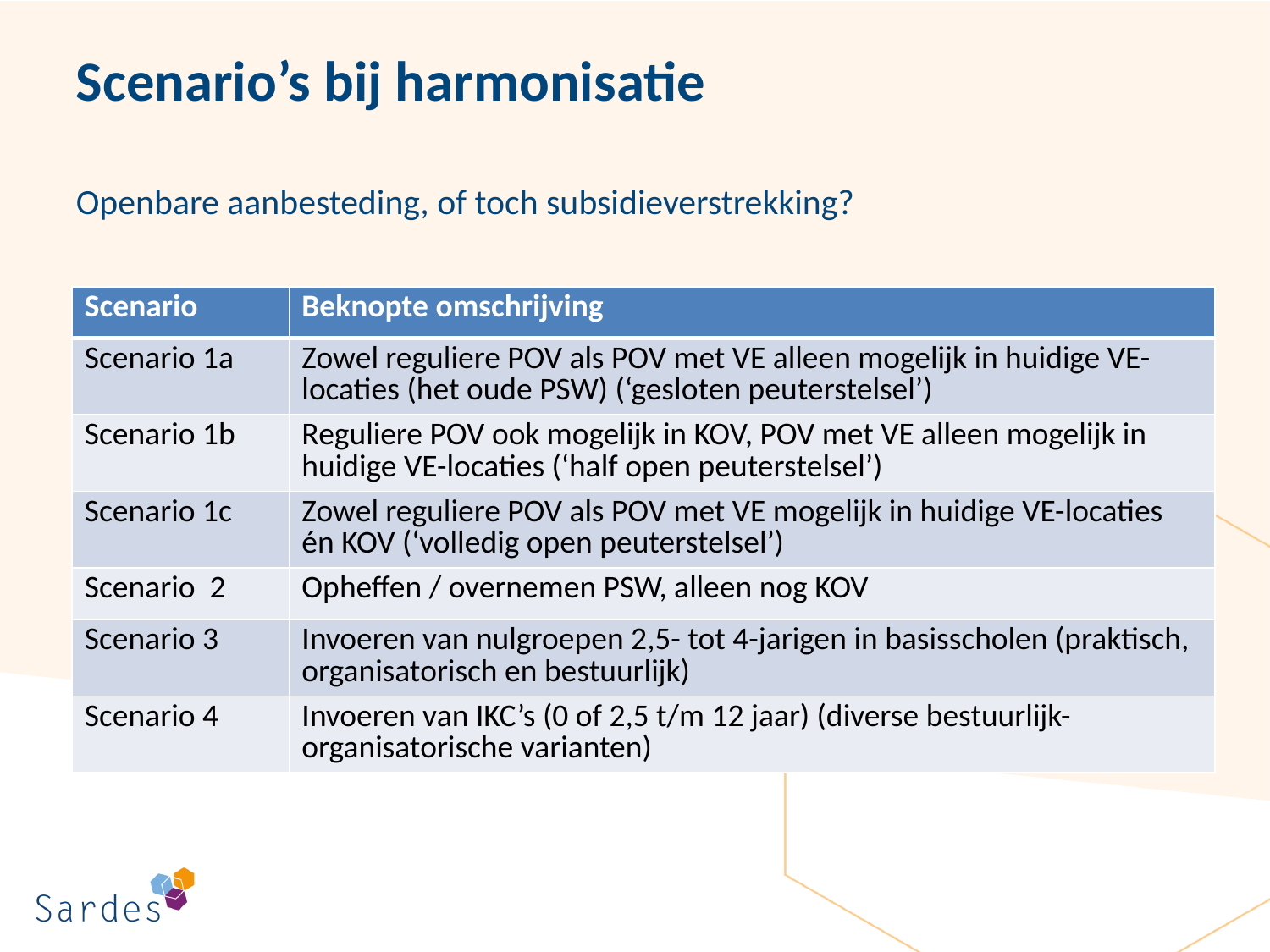

# Scenario’s bij harmonisatie Openbare aanbesteding, of toch subsidieverstrekking?
| Scenario | Beknopte omschrijving |
| --- | --- |
| Scenario 1a | Zowel reguliere POV als POV met VE alleen mogelijk in huidige VE-locaties (het oude PSW) (‘gesloten peuterstelsel’) |
| Scenario 1b | Reguliere POV ook mogelijk in KOV, POV met VE alleen mogelijk in huidige VE-locaties (‘half open peuterstelsel’) |
| Scenario 1c | Zowel reguliere POV als POV met VE mogelijk in huidige VE-locaties én KOV (‘volledig open peuterstelsel’) |
| Scenario 2 | Opheffen / overnemen PSW, alleen nog KOV |
| Scenario 3 | Invoeren van nulgroepen 2,5- tot 4-jarigen in basisscholen (praktisch, organisatorisch en bestuurlijk) |
| Scenario 4 | Invoeren van IKC’s (0 of 2,5 t/m 12 jaar) (diverse bestuurlijk-organisatorische varianten) |